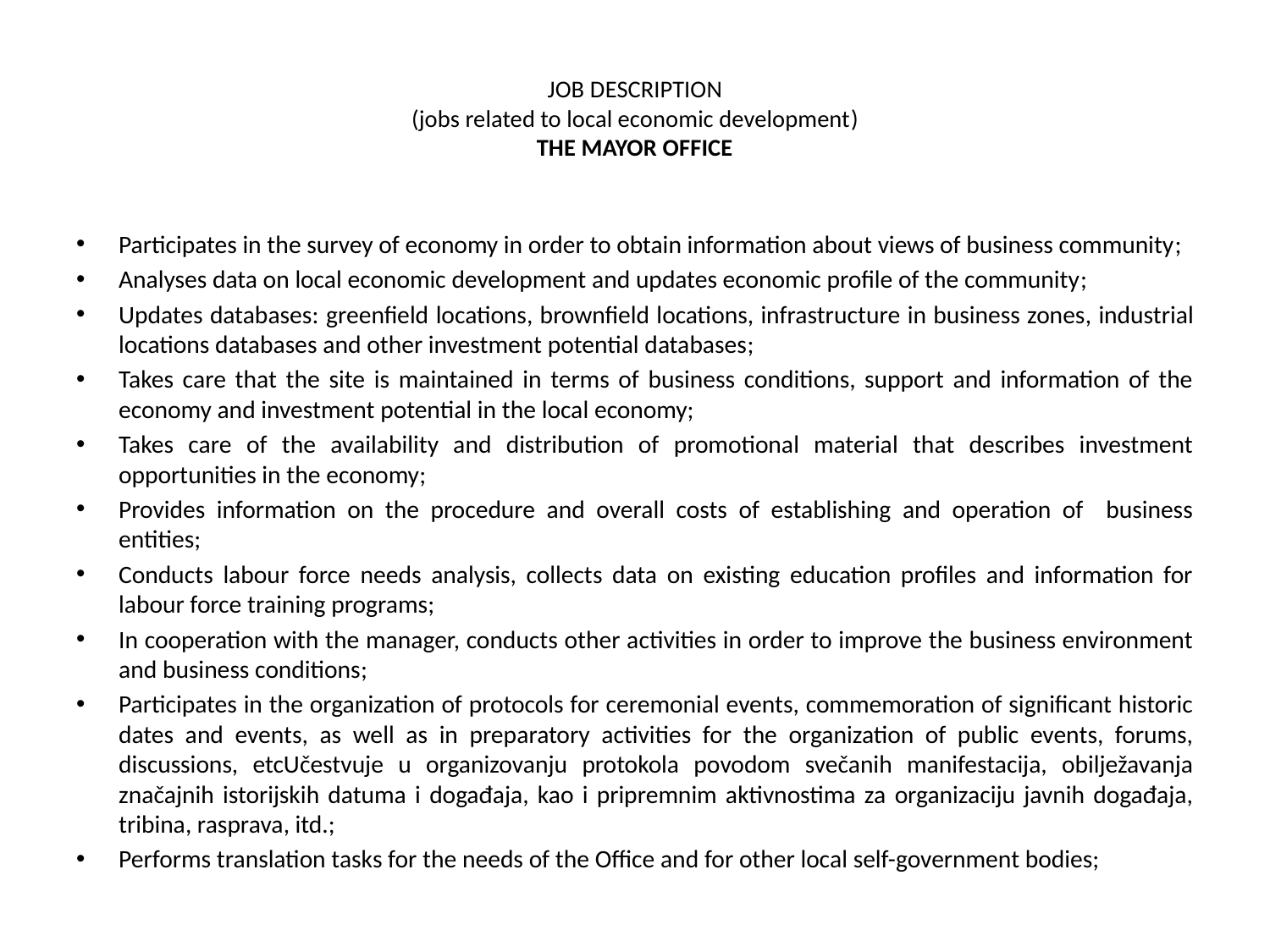

# JOB DESCRIPTION (jobs related to local economic development) THE MAYOR OFFICE
Participates in the survey of economy in order to obtain information about views of business community;
Analyses data on local economic development and updates economic profile of the community;
Updates databases: greenfield locations, brownfield locations, infrastructure in business zones, industrial locations databases and other investment potential databases;
Takes care that the site is maintained in terms of business conditions, support and information of the economy and investment potential in the local economy;
Takes care of the availability and distribution of promotional material that describes investment opportunities in the economy;
Provides information on the procedure and overall costs of establishing and operation of  business entities;
Conducts labour force needs analysis, collects data on existing education profiles and information for labour force training programs;
In cooperation with the manager, conducts other activities in order to improve the business environment and business conditions;
Participates in the organization of protocols for ceremonial events, commemoration of significant historic dates and events, as well as in preparatory activities for the organization of public events, forums, discussions, etcUčestvuje u organizovanju protokola povodom svečanih manifestacija, obilježavanja značajnih istorijskih datuma i događaja, kao i pripremnim aktivnostima za organizaciju javnih događaja, tribina, rasprava, itd.;
Performs translation tasks for the needs of the Office and for other local self-government bodies;